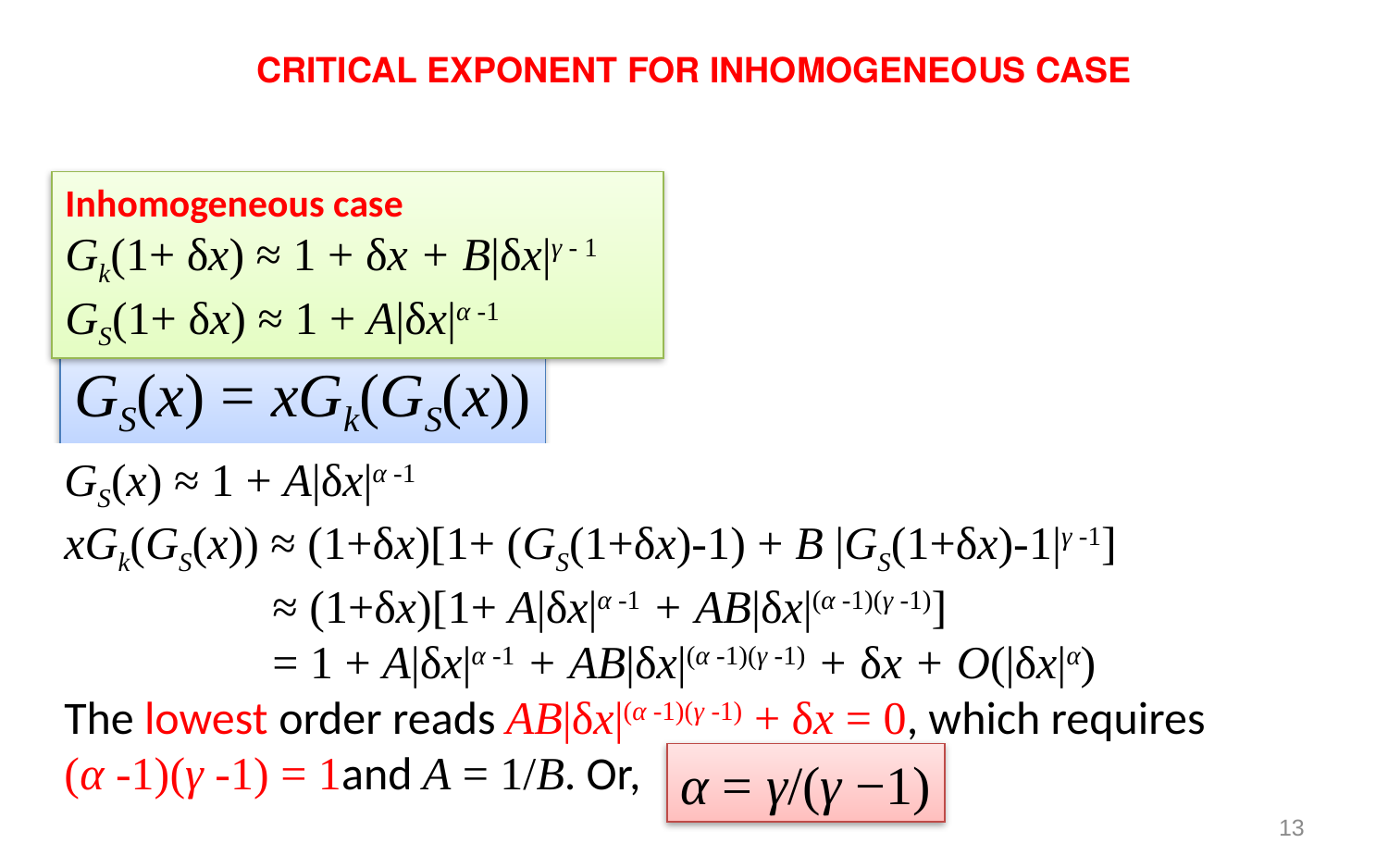

# Critical Exponent for Inhomogeneous Case
Inhomogeneous case
Gk(1+ δx) ≈ 1 + δx + B|δx|γ - 1
GS(1+ δx) ≈ 1 + A|δx|α -1
GS(x) = xGk(GS(x))
GS(x) ≈ 1 + A|δx|α -1
xGk(GS(x)) ≈ (1+δx)[1+ (GS(1+δx)-1) + B |GS(1+δx)-1|γ -1]
                  ≈ (1+δx)[1+ A|δx|α -1 + AB|δx|(α -1)(γ -1)]
                  = 1 + A|δx|α -1 + AB|δx|(α -1)(γ -1) + δx + O(|δx|α)
The lowest order reads AB|δx|(α -1)(γ -1) + δx = 0, which requires
(α -1)(γ -1) = 1and A = 1/B. Or,
α = γ/(γ −1)
13